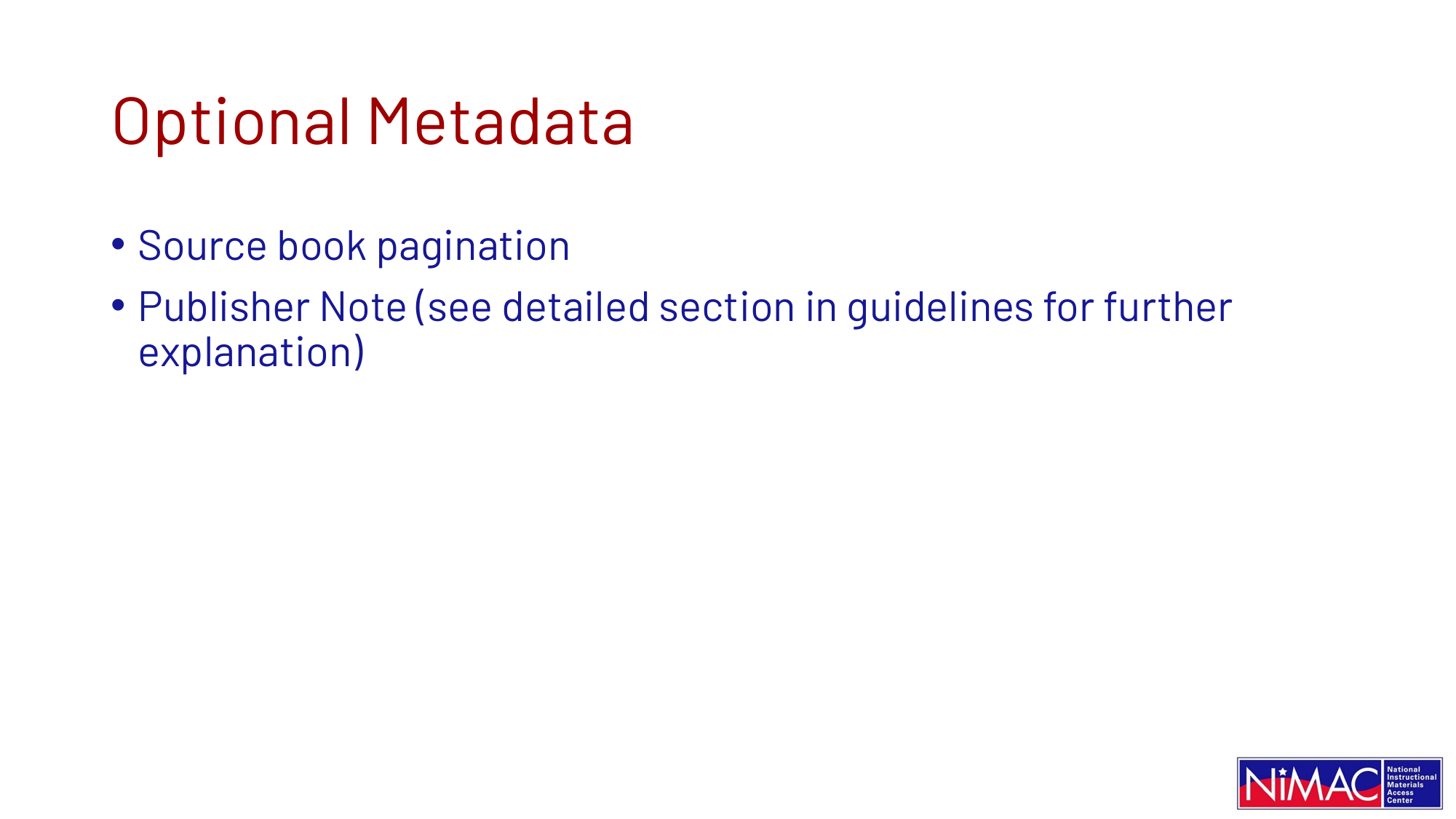

# Optional Metadata
Source book pagination
Publisher Note (see detailed section in guidelines for further explanation)